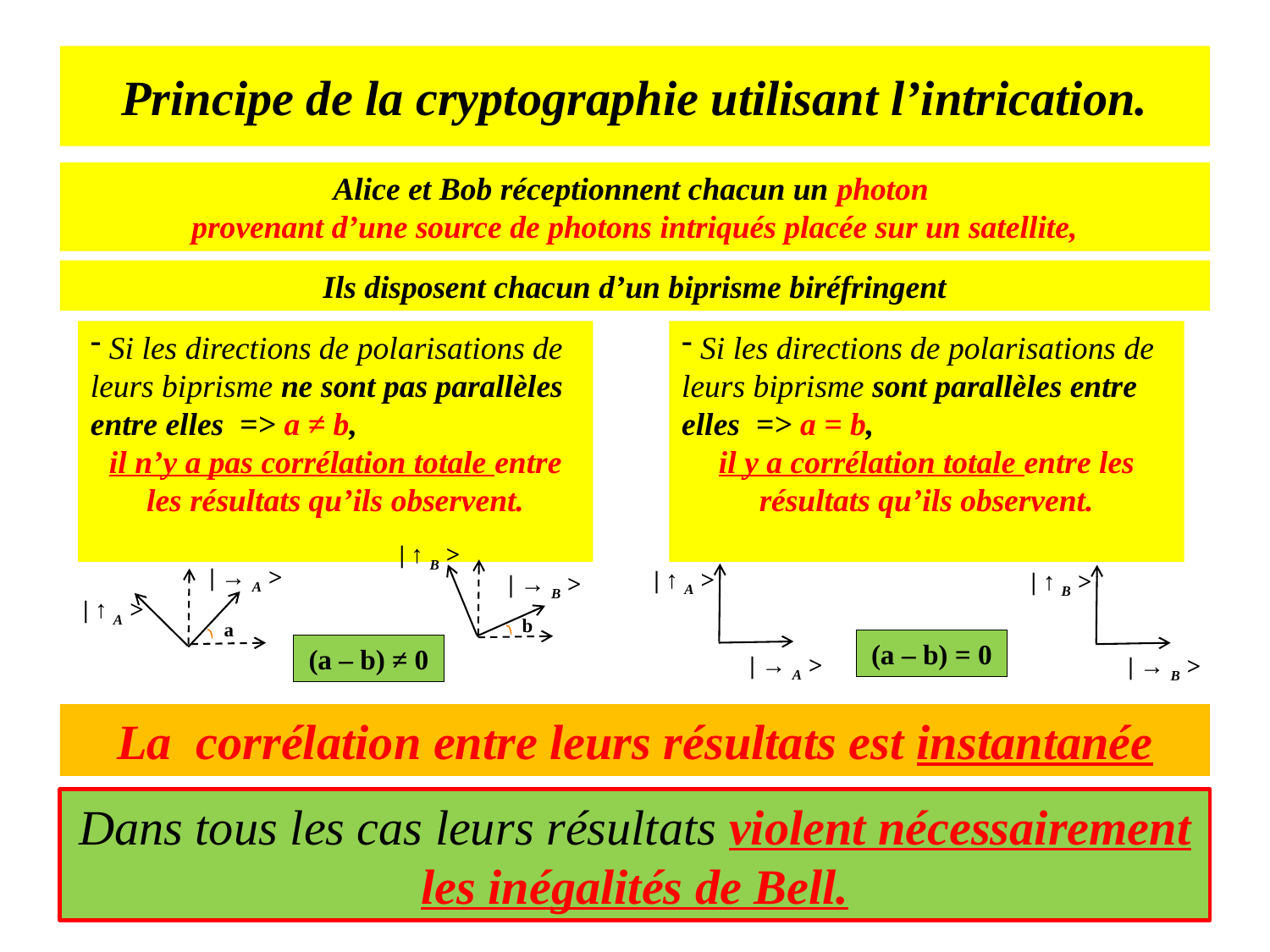

# Principe de la cryptographie utilisant l’intrication.
Alice et Bob réceptionnent chacun un photon
provenant d’une source de photons intriqués placée sur un satellite,

Ils disposent chacun d’un biprisme biréfringent
 Si les directions de polarisations de leurs biprisme ne sont pas parallèles entre elles  => a ≠ b,
il n’y a pas corrélation totale entre les résultats qu’ils observent.

| ↑ B >
| → B >
b

| → A >
| ↑ A >
a

(a – b) ≠ 0
 Si les directions de polarisations de leurs biprisme sont parallèles entre elles  => a = b,
il y a corrélation totale entre les résultats qu’ils observent.

| ↑ A >
| → A >
| ↑ B >
| → B >
(a – b) = 0
La  corrélation entre leurs résultats est instantanée
Dans tous les cas leurs résultats violent nécessairement les inégalités de Bell.